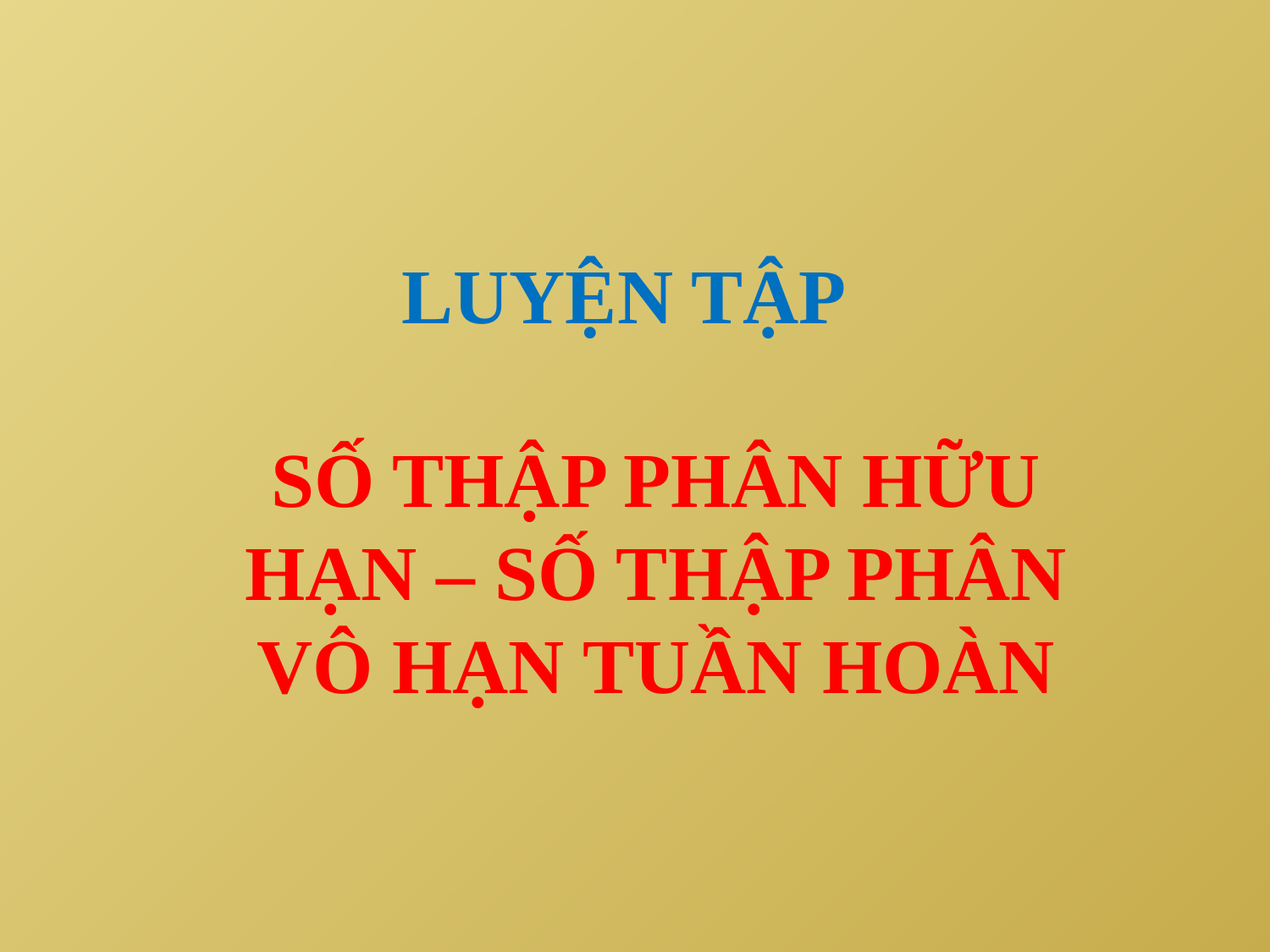

# LUYỆN TẬP
SỐ THẬP PHÂN HỮU HẠN – SỐ THẬP PHÂN VÔ HẠN TUẦN HOÀN